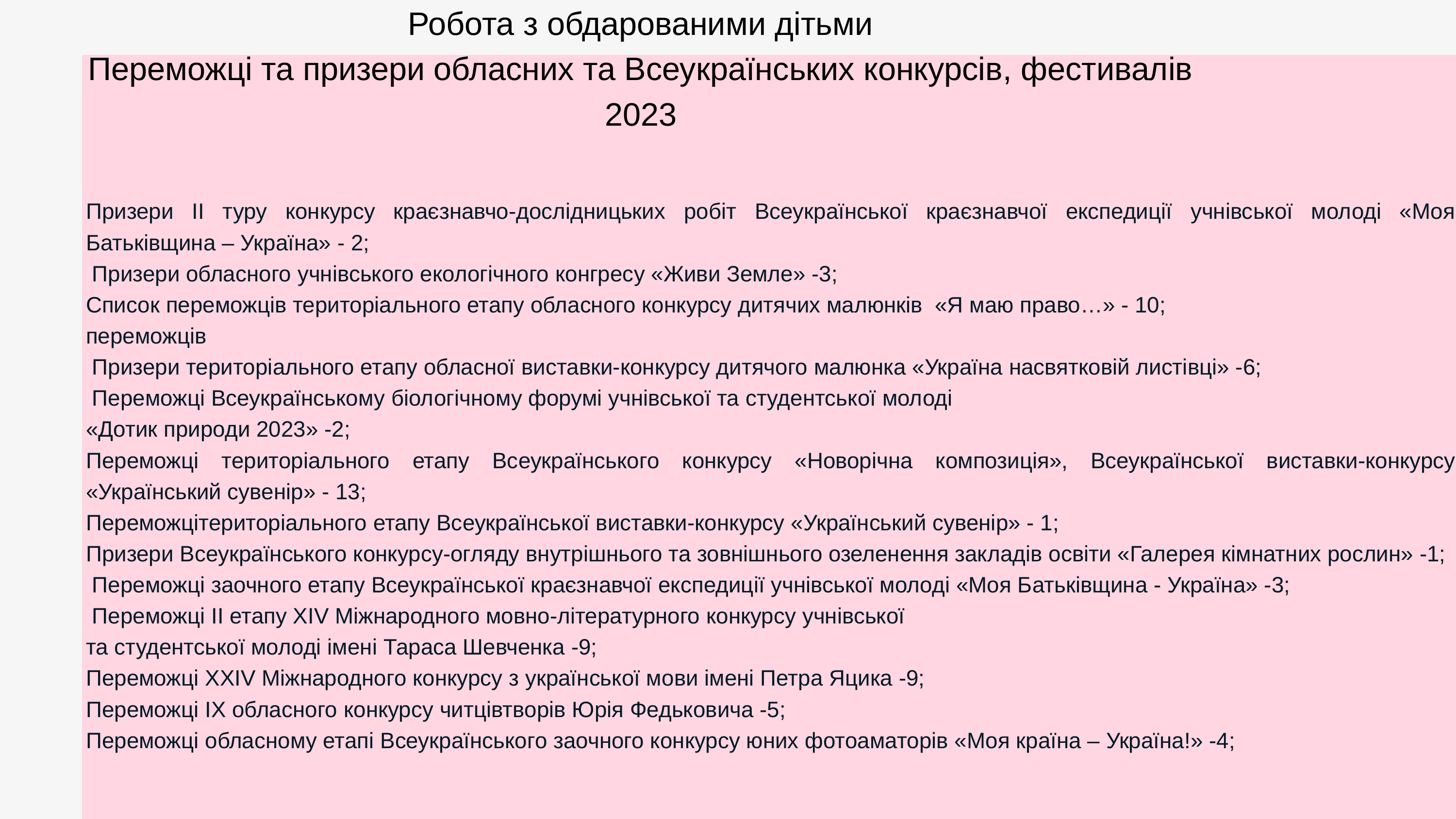

Робота з обдарованими дітьми
Переможці та призери обласних та Всеукраїнських конкурсів, фестивалів 2023

Призери ІІ туру конкурсу краєзнавчо-дослідницьких робіт Всеукраїнської краєзнавчої експедиції учнівської молоді «Моя Батьківщина – Україна» - 2;
 Призери обласного учнівського екологічного конгресу «Живи Земле» -3;
Список переможців територіального етапу обласного конкурсу дитячих малюнків  «Я маю право…» - 10;
переможців
 Призери територіального етапу обласної виставки-конкурсу дитячого малюнка «Україна насвятковій листівці» -6;
 Переможці Всеукраїнському біологічному форумі учнівської та студентської молоді
«Дотик природи 2023» -2;
Переможці територіального етапу Всеукраїнського конкурсу «Новорічна композиція», Всеукраїнської виставки-конкурсу «Український сувенір» - 13;
Переможцітериторіального етапу Всеукраїнської виставки-конкурсу «Український сувенір» - 1;
Призери Всеукраїнського конкурсу-огляду внутрішнього та зовнішнього озеленення закладів освіти «Галерея кімнатних рослин» -1;
 Переможці заочного етапу Всеукраїнської краєзнавчої експедиції учнівської молоді «Моя Батьківщина - Україна» -3;
 Переможці ІІ етапу ХIV Міжнародного мовно-літературного конкурсу учнівської
та студентської молоді імені Тараса Шевченка -9;
Переможці ХХІV Міжнародного конкурсу з української мови імені Петра Яцика -9;
Переможці IX обласного конкурсу читцівтворів Юрія Федьковича -5;
Переможці обласному етапі Всеукраїнського заочного конкурсу юних фотоаматорів «Моя країна – Україна!» -4;